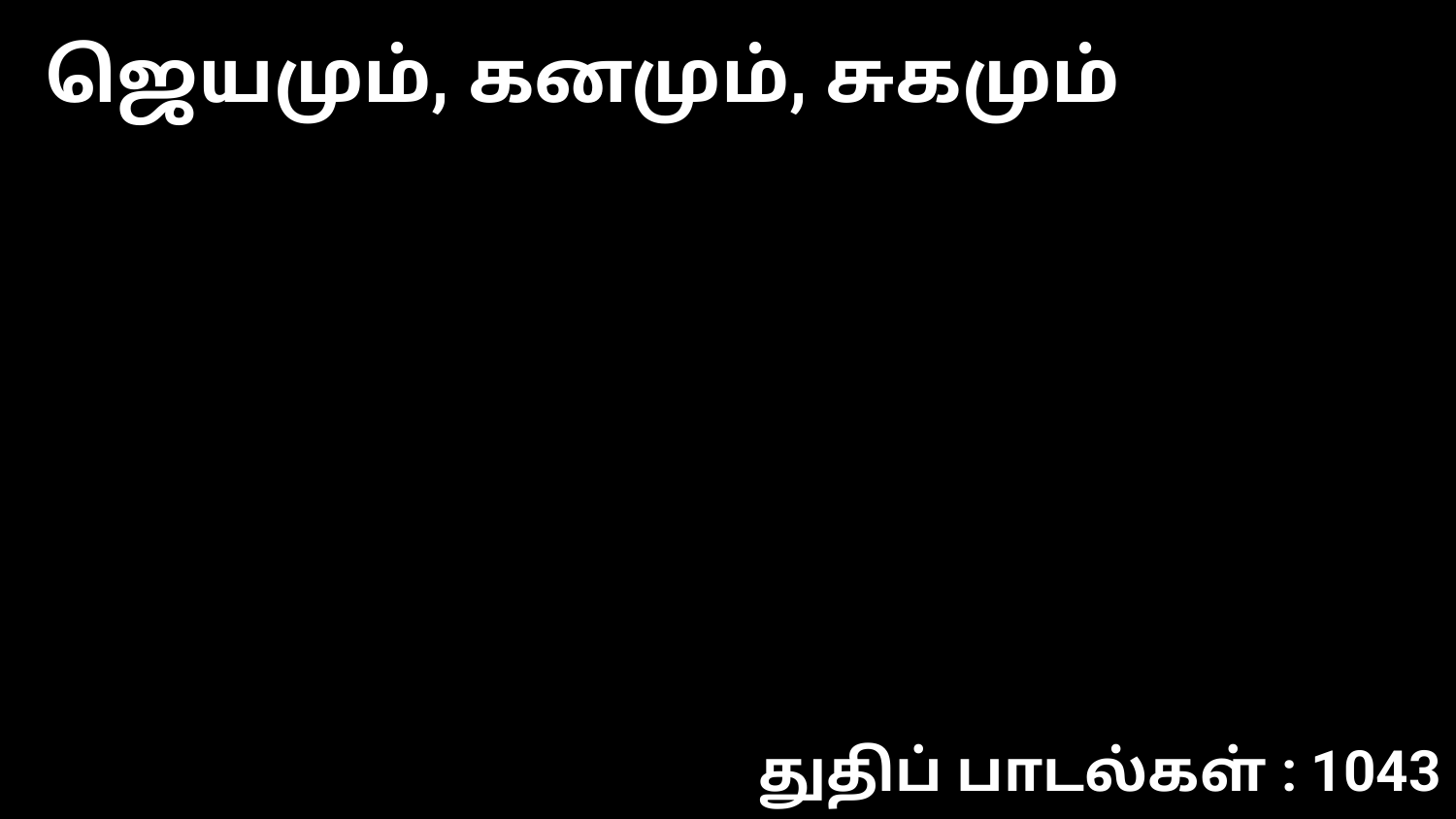

ஜெயமும், கனமும், சுகமும்
துதிப் பாடல்கள் : 1043